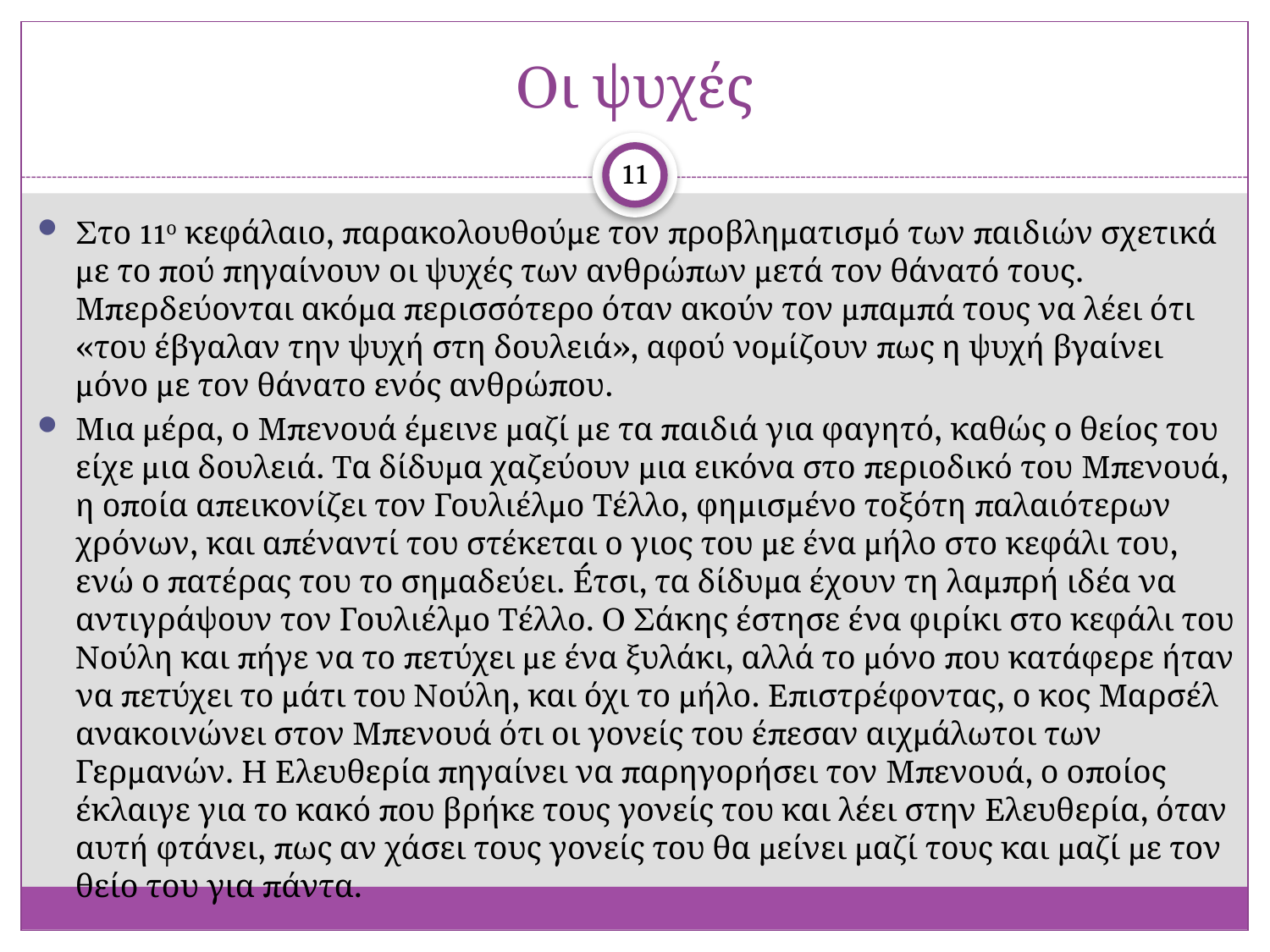

# Οι ψυχές
11
Στο 11ο κεφάλαιο, παρακολουθούμε τον προβληματισμό των παιδιών σχετικά με το πού πηγαίνουν οι ψυχές των ανθρώπων μετά τον θάνατό τους. Μπερδεύονται ακόμα περισσότερο όταν ακούν τον μπαμπά τους να λέει ότι «του έβγαλαν την ψυχή στη δουλειά», αφού νομίζουν πως η ψυχή βγαίνει μόνο με τον θάνατο ενός ανθρώπου.
Μια μέρα, ο Μπενουά έμεινε μαζί με τα παιδιά για φαγητό, καθώς ο θείος του είχε μια δουλειά. Τα δίδυμα χαζεύουν μια εικόνα στο περιοδικό του Μπενουά, η οποία απεικονίζει τον Γουλιέλμο Τέλλο, φημισμένο τοξότη παλαιότερων χρόνων, και απέναντί του στέκεται ο γιος του με ένα μήλο στο κεφάλι του, ενώ ο πατέρας του το σημαδεύει. Έτσι, τα δίδυμα έχουν τη λαμπρή ιδέα να αντιγράψουν τον Γουλιέλμο Τέλλο. Ο Σάκης έστησε ένα φιρίκι στο κεφάλι του Νούλη και πήγε να το πετύχει με ένα ξυλάκι, αλλά το μόνο που κατάφερε ήταν να πετύχει το μάτι του Νούλη, και όχι το μήλο. Επιστρέφοντας, ο κος Μαρσέλ ανακοινώνει στον Μπενουά ότι οι γονείς του έπεσαν αιχμάλωτοι των Γερμανών. Η Ελευθερία πηγαίνει να παρηγορήσει τον Μπενουά, ο οποίος έκλαιγε για το κακό που βρήκε τους γονείς του και λέει στην Ελευθερία, όταν αυτή φτάνει, πως αν χάσει τους γονείς του θα μείνει μαζί τους και μαζί με τον θείο του για πάντα.